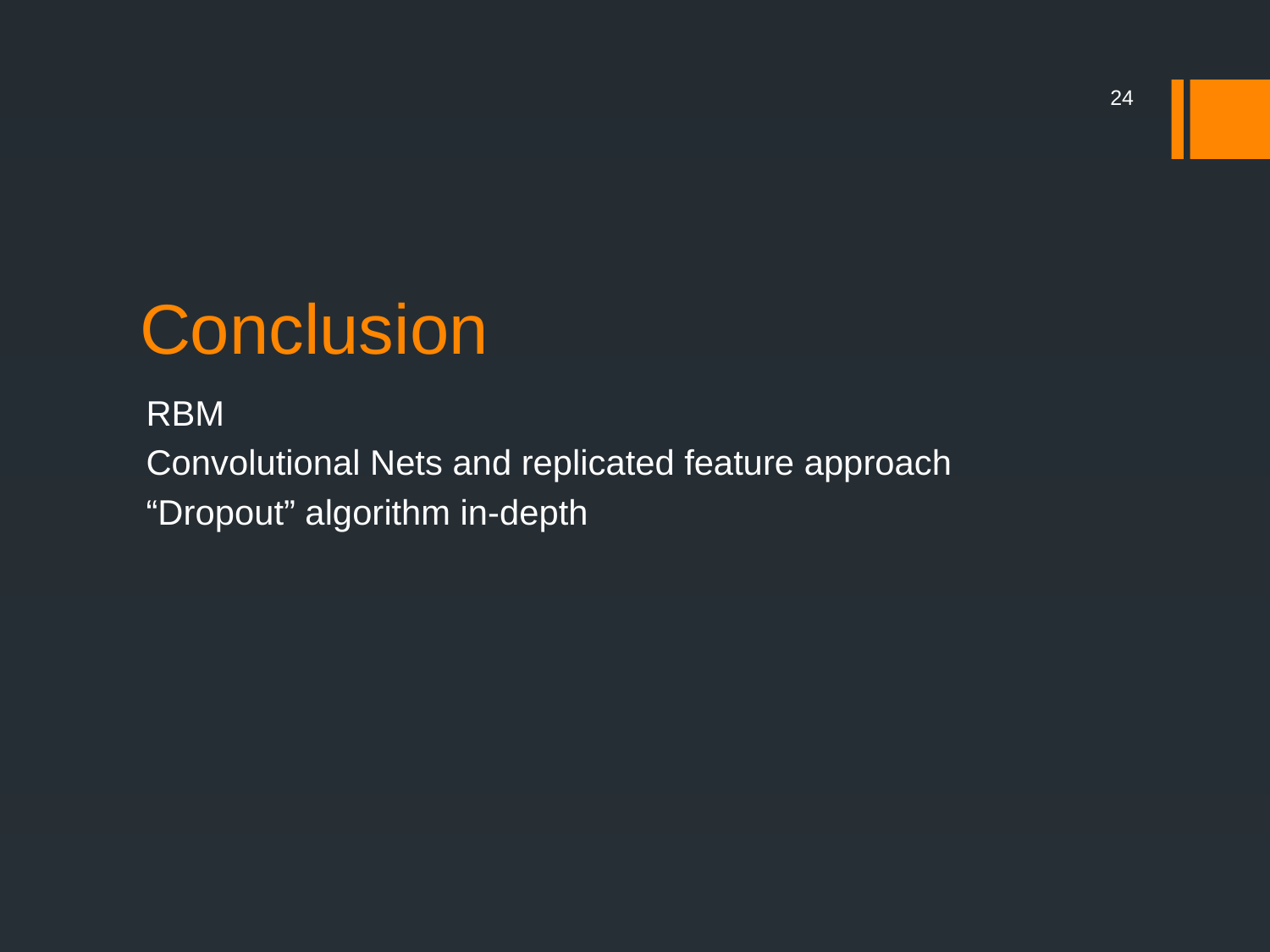

24
# Conclusion
RBM
Convolutional Nets and replicated feature approach
“Dropout” algorithm in-depth